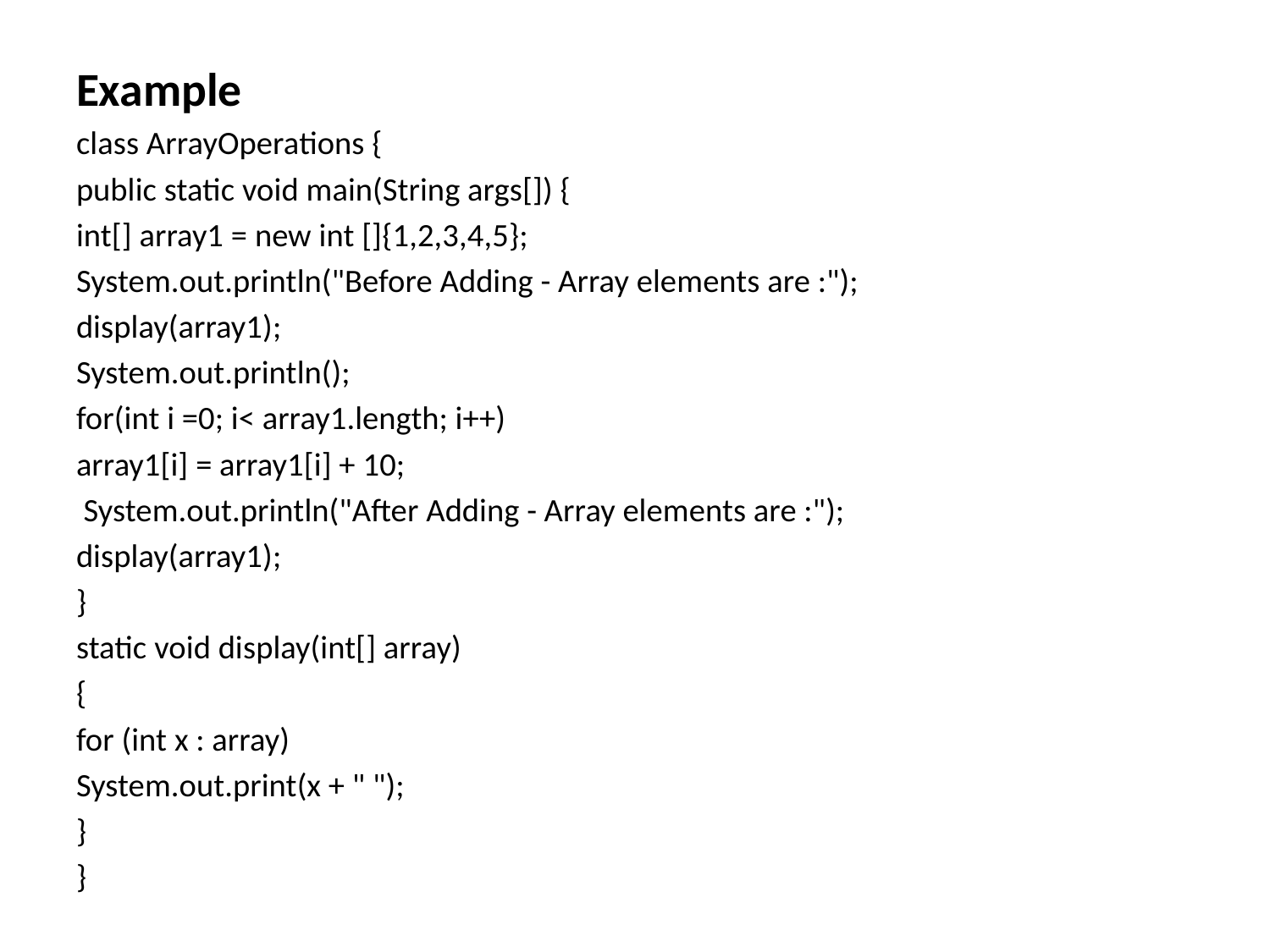

Example
class ArrayOperations {
public static void main(String args[]) {
int[] array1 = new int []{1,2,3,4,5};
System.out.println("Before Adding - Array elements are :");
display(array1);
System.out.println();
for(int i =0; i< array1.length; i++)
array1[i] = array1[i] + 10;
 System.out.println("After Adding - Array elements are :");
display(array1);
}
static void display(int[] array)
{
for (int x : array)
System.out.print(x + " ");
}
}